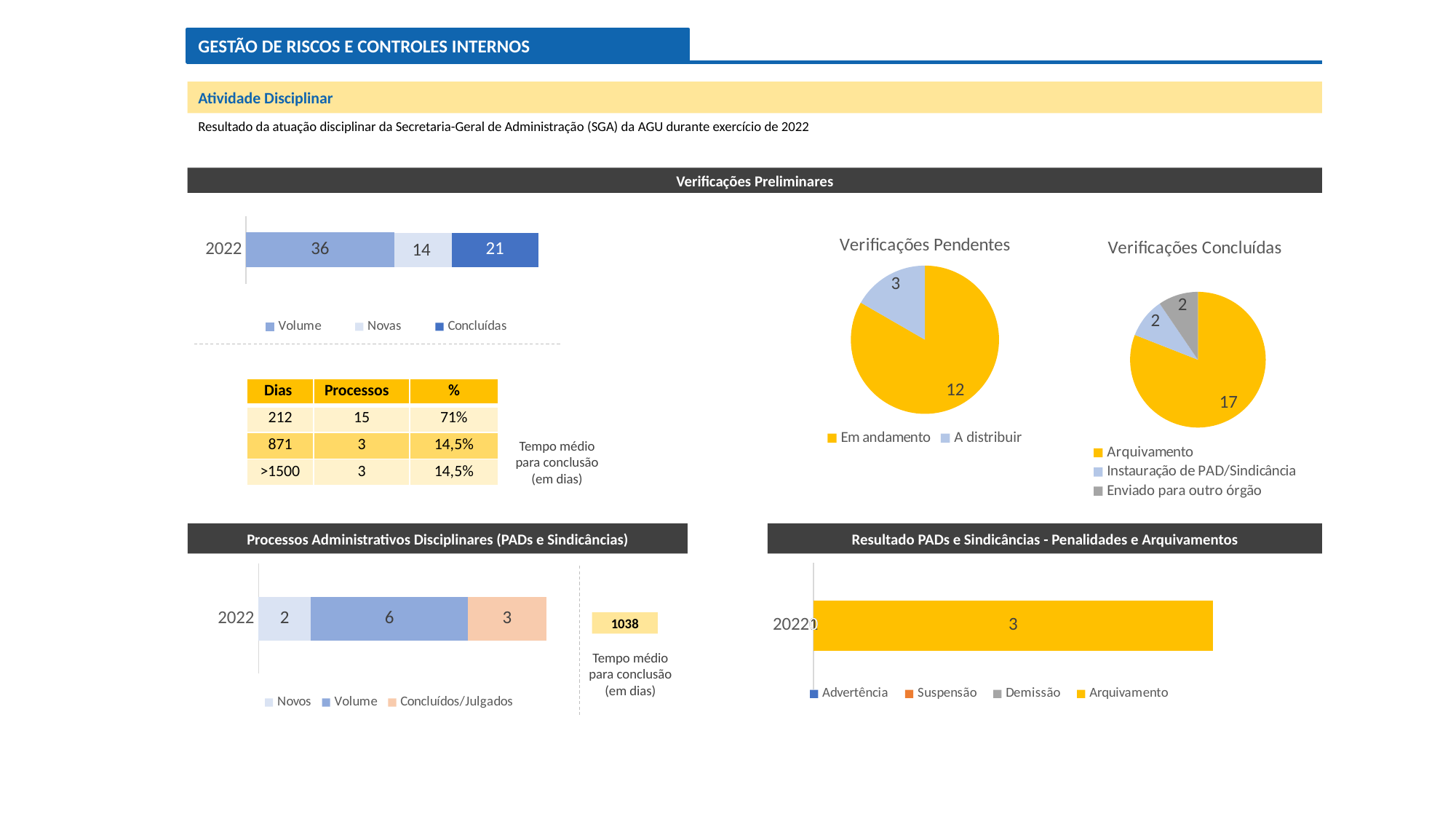

GESTÃO DE RISCOS E CONTROLES INTERNOS
Atividade Disciplinar
Resultado da atuação disciplinar da Secretaria-Geral de Administração (SGA) da AGU durante exercício de 2022
Verificações Preliminares

### Chart

| Category | Volume | Novas | Concluídas |
|---|---|---|---|
| 2022 | 36.0 | 14.0 | 21.0 |

### Chart:

| Category | Verificações Pendentes |
|---|---|
| Em andamento | 15.0 |
| A distribuir | 3.0 |

### Chart: Verificações Concluídas

| Category | Verificações Pendentes |
|---|---|
| Arquivamento | 17.0 |
| Instauração de PAD/Sindicância | 2.0 |
| Enviado para outro órgão | 2.0 |

### Chart: Verificações Concluídas

| Category |
|---|
| Dias | Processos | % |
| --- | --- | --- |
| 212 | 15 | 71% |
| 871 | 3 | 14,5% |
| >1500 | 3 | 14,5% |
Tempo médio para conclusão (em dias)
Processos Administrativos Disciplinares (PADs e Sindicâncias)
Resultado PADs e Sindicâncias - Penalidades e Arquivamentos

### Chart

| Category | Novos | Volume | Concluídos/Julgados |
|---|---|---|---|
| 2022 | 2.0 | 6.0 | 3.0 |

### Chart

| Category | Advertência | Suspensão | Demissão | Arquivamento |
|---|---|---|---|---|
| 2022 | 0.0 | 0.0 | 0.0 | 2.0 |
1038
Tempo médio para conclusão (em dias)